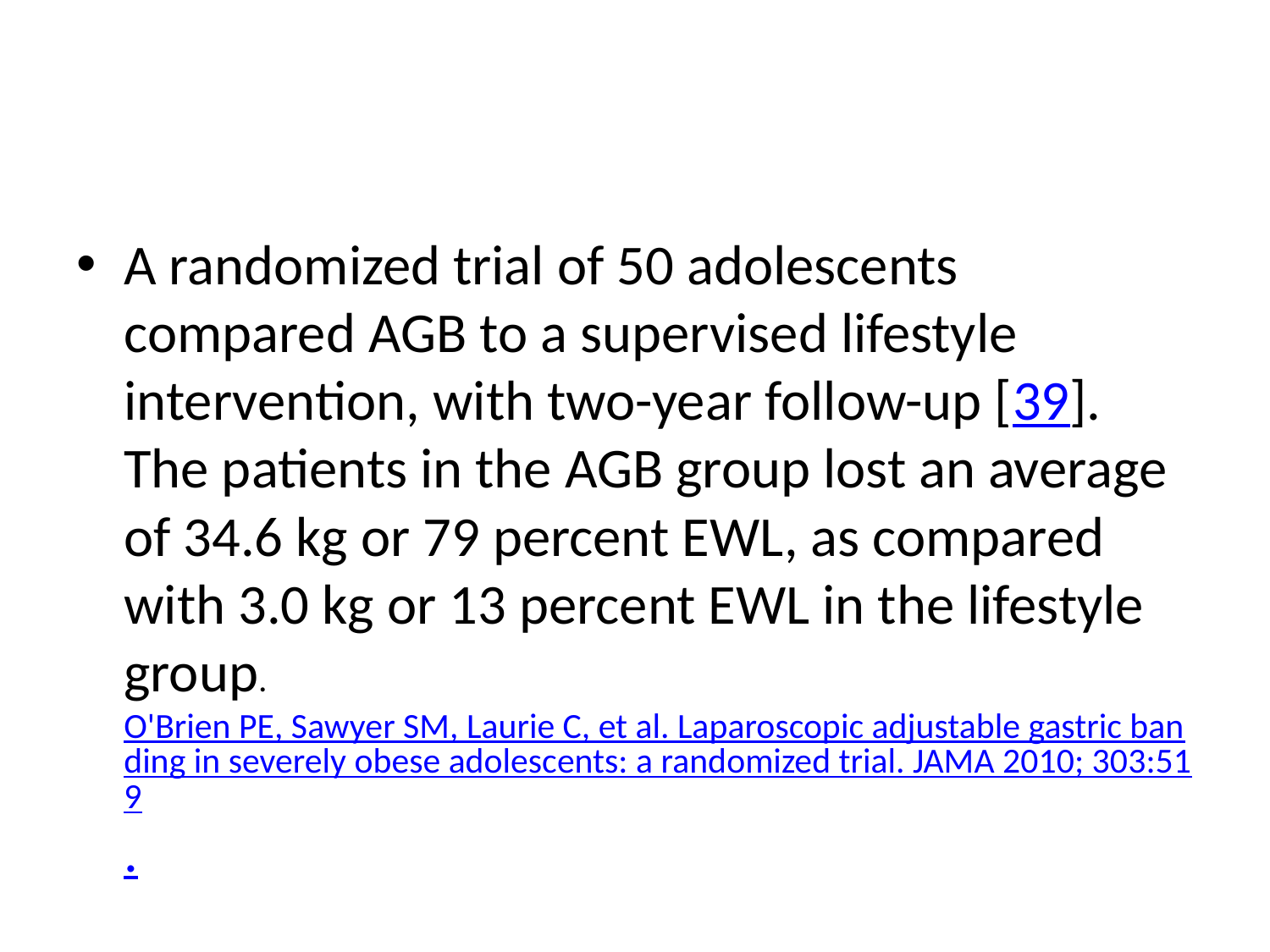

#
A randomized trial of 50 adolescents compared AGB to a supervised lifestyle intervention, with two-year follow-up [39]. The patients in the AGB group lost an average of 34.6 kg or 79 percent EWL, as compared with 3.0 kg or 13 percent EWL in the lifestyle group. O'Brien PE, Sawyer SM, Laurie C, et al. Laparoscopic adjustable gastric banding in severely obese adolescents: a randomized trial. JAMA 2010; 303:519.